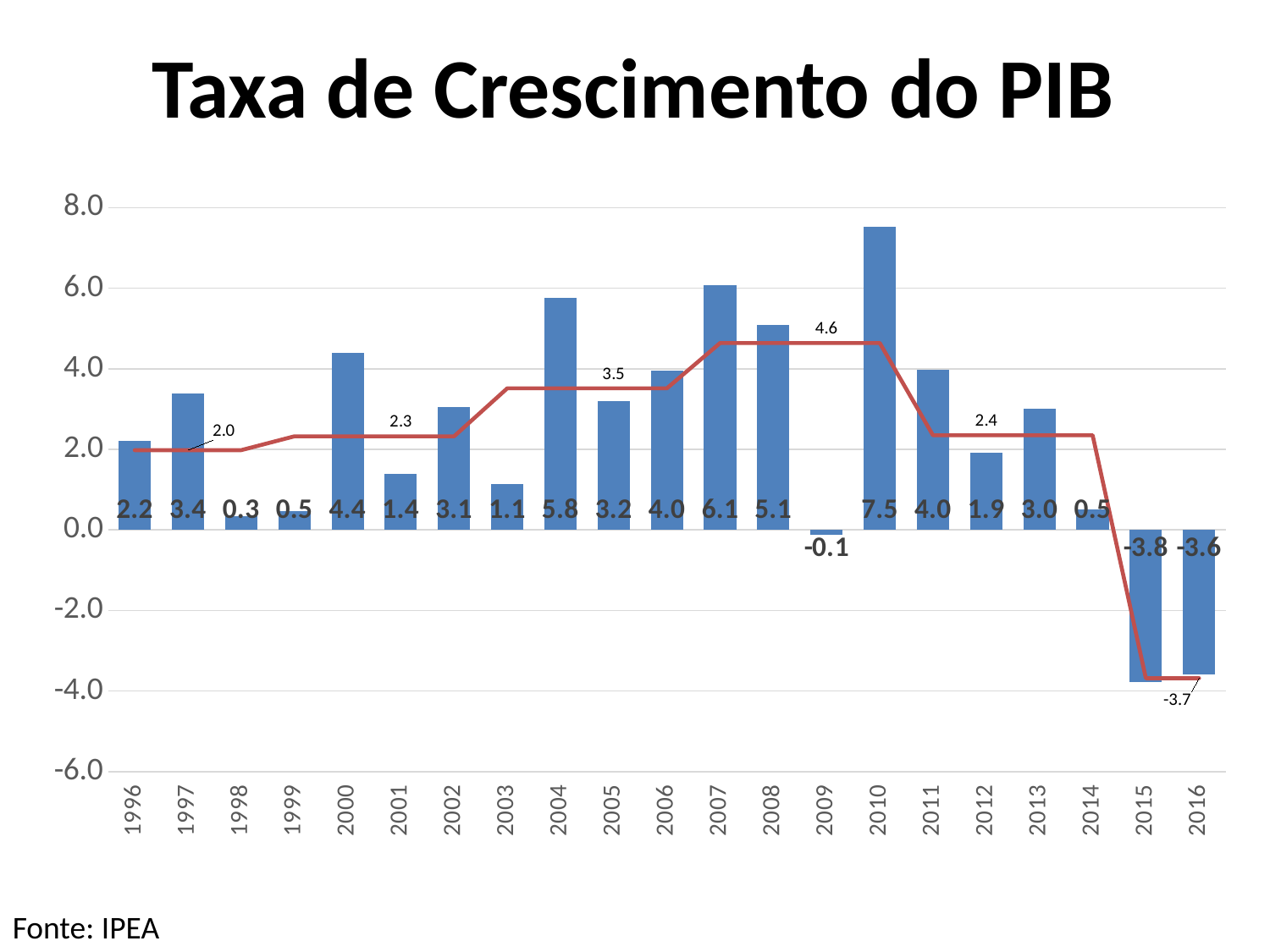

# Taxa de Crescimento do PIB

### Chart

| Category | PIB | Média PIB |
|---|---|---|
| 1996 | 2.2088640505145696 | 1.98060264592761 |
| 1997 | 3.394845985315937 | 1.98060264592761 |
| 1998 | 0.33809790195231737 | 1.98060264592761 |
| 1999 | 0.4679375666795105 | 2.324811317905695 |
| 2000 | 4.387949443648798 | 2.324811317905695 |
| 2001 | 1.3898964044581679 | 2.324811317905695 |
| 2002 | 3.0534618568362815 | 2.324811317905695 |
| 2003 | 1.140828998770882 | 3.5162283457180057 |
| 2004 | 5.7599646368600155 | 3.5162283457180057 |
| 2005 | 3.202130880186999 | 3.5162283457180057 |
| 2006 | 3.9619888670541887 | 3.5162283457180057 |
| 2007 | 6.069870695216495 | 4.64161992563193 |
| 2008 | 5.094195369952274 | 4.64161992563193 |
| 2009 | -0.12581203171947444 | 4.64161992563193 |
| 2010 | 7.5282256690783775 | 4.64161992563193 |
| 2011 | 3.9744230794469315 | 2.3510943687759642 |
| 2012 | 1.9211759850947807 | 2.3510943687759642 |
| 2013 | 3.0048226702887177 | 2.3510943687759642 |
| 2014 | 0.5039557402733766 | 2.3510943687759642 |
| 2015 | -3.769255617410418 | -3.6819974078128452 |
| 2016 | -3.5947391982152688 | -3.6819974078128452 |
Fonte: IPEA